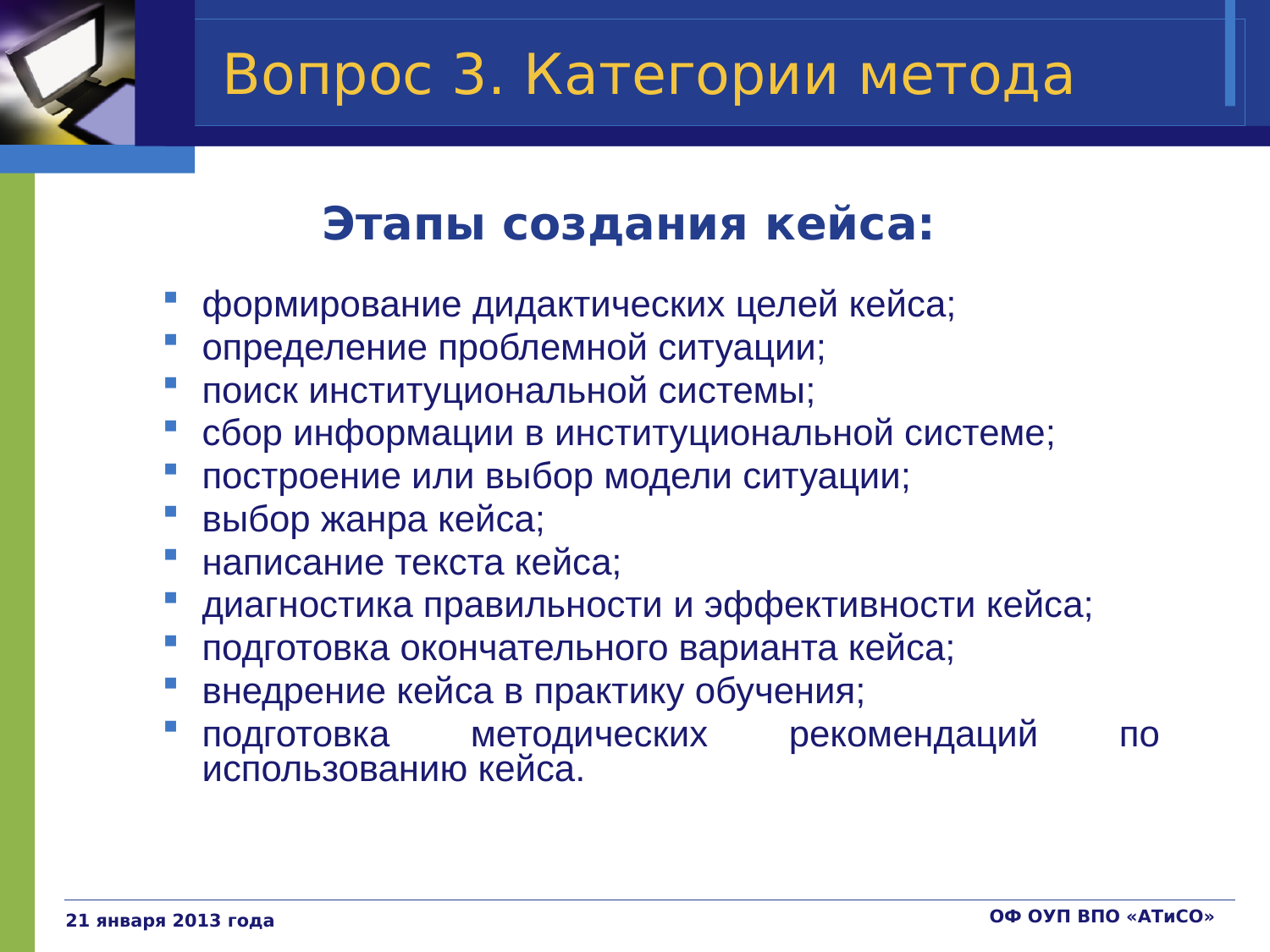

# Вопрос 3. Категории метода
Этапы создания кейса:

формирование дидактических целей кейса;
определение проблемной ситуации;
поиск институциональной системы;
сбор информации в институциональной системе;
построение или выбор модели ситуации;
выбор жанра кейса;
написание текста кейса;
диагностика правильности и эффективности кейса;
подготовка окончательного варианта кейса;
внедрение кейса в практику обучения;
подготовка методических рекомендаций по использованию кейса.
ОФ ОУП ВПО «АТиСО»
21 января 2013 года